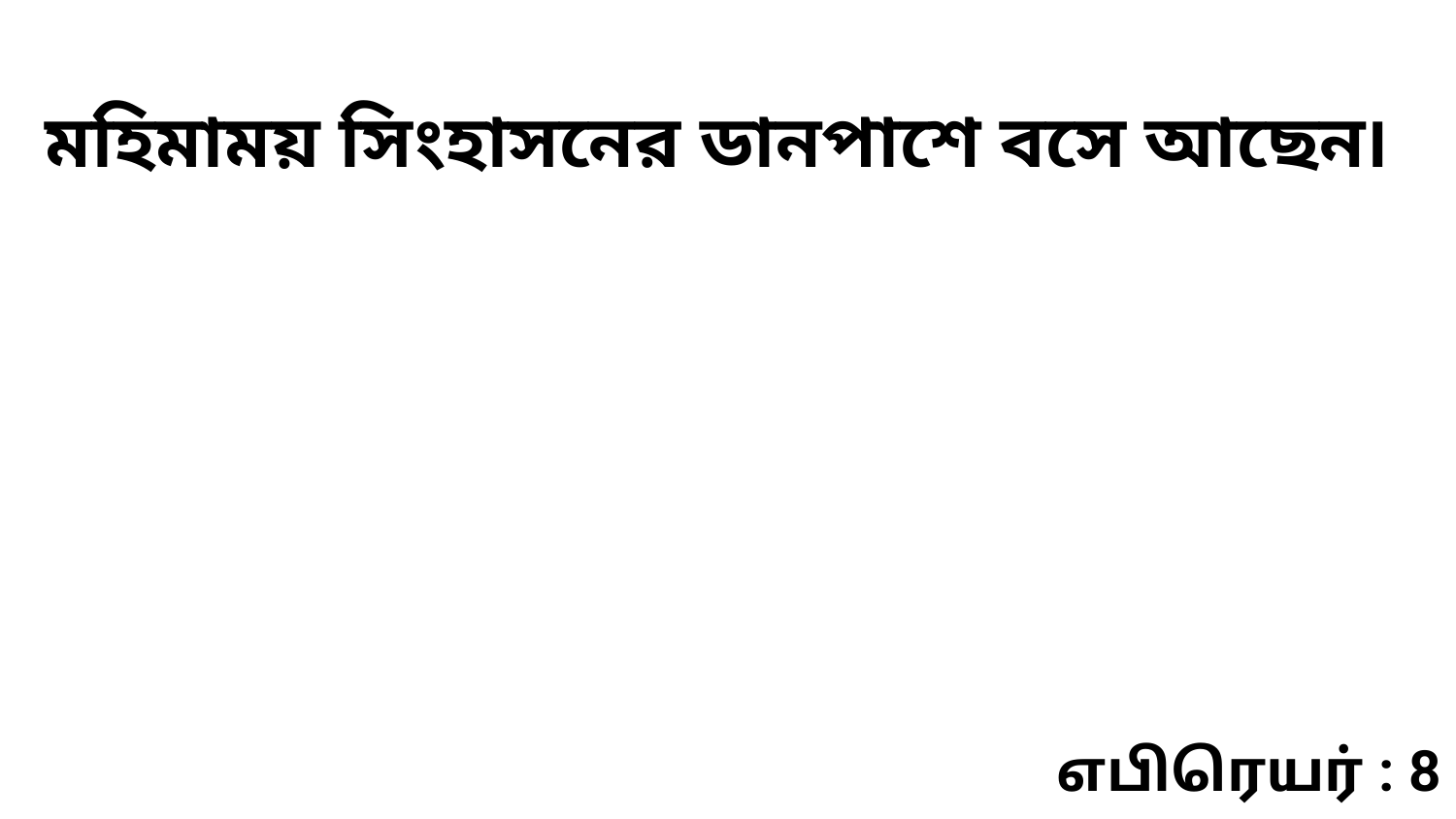

মহিমাময় সিংহাসনের ডানপাশে বসে আছেন৷
எபிரெயர் : 8